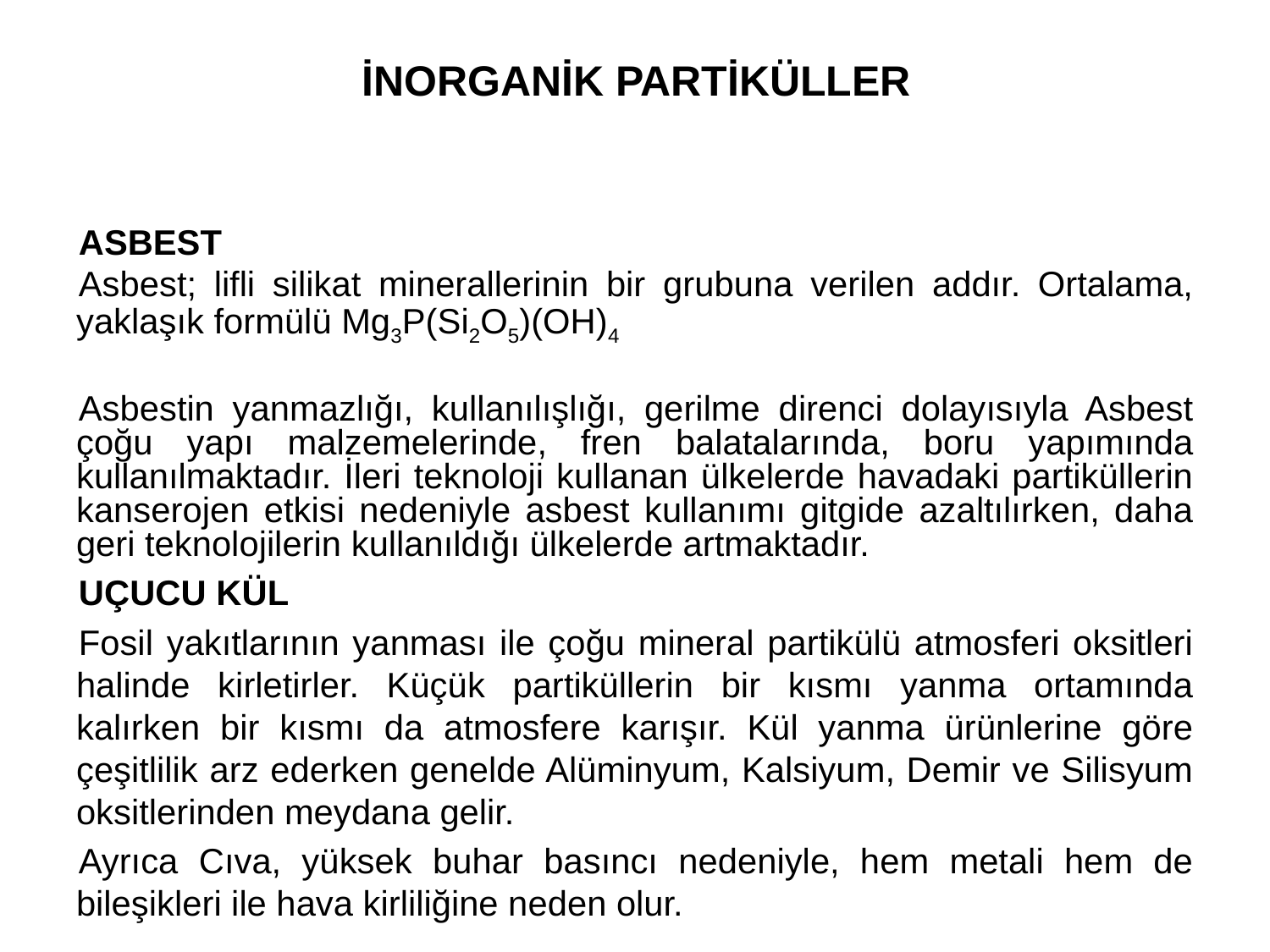

ASBEST
Asbest; lifli silikat minerallerinin bir grubuna verilen addır. Ortalama, yaklaşık formülü Mg3P(Si2O5)(OH)4

Asbestin yanmazlığı, kullanılışlığı, gerilme direnci dolayısıyla Asbest çoğu yapı malzemelerinde, fren balatalarında, boru yapımında kullanılmaktadır. İleri teknoloji kullanan ülkelerde havadaki partiküllerin kanserojen etkisi nedeniyle asbest kullanımı gitgide azaltılırken, daha geri teknolojilerin kullanıldığı ülkelerde artmaktadır.
UÇUCU KÜL
Fosil yakıtlarının yanması ile çoğu mineral partikülü atmosferi oksitleri halinde kirletirler. Küçük partiküllerin bir kısmı yanma ortamında kalırken bir kısmı da atmosfere karışır. Kül yanma ürünlerine göre çeşitlilik arz ederken genelde Alüminyum, Kalsiyum, Demir ve Silisyum oksitlerinden meydana gelir.
Ayrıca Cıva, yüksek buhar basıncı nedeniyle, hem metali hem de bileşikleri ile hava kirliliğine neden olur.

İNORGANİK PARTİKÜLLER